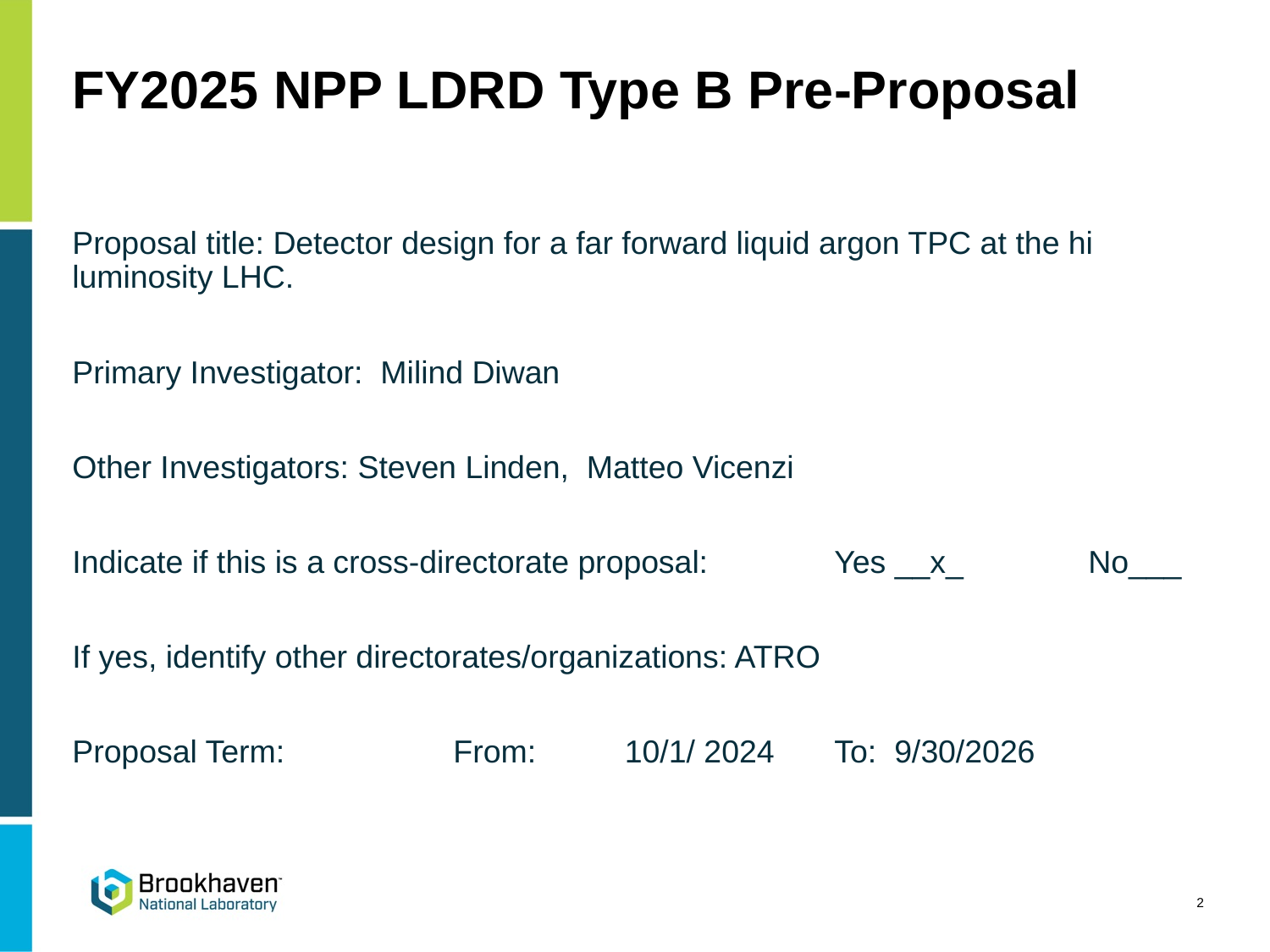

# FY2025 NPP LDRD Type B Pre-Proposal
Proposal title: Detector design for a far forward liquid argon TPC at the hi luminosity LHC.

Primary Investigator:  Milind Diwan

Other Investigators: Steven Linden,  Matteo Vicenzi

Indicate if this is a cross-directorate proposal: 	Yes __x_	No___

If yes, identify other directorates/organizations: ATRO

Proposal Term:  		From:          10/1/ 2024    	To:  9/30/2026

2